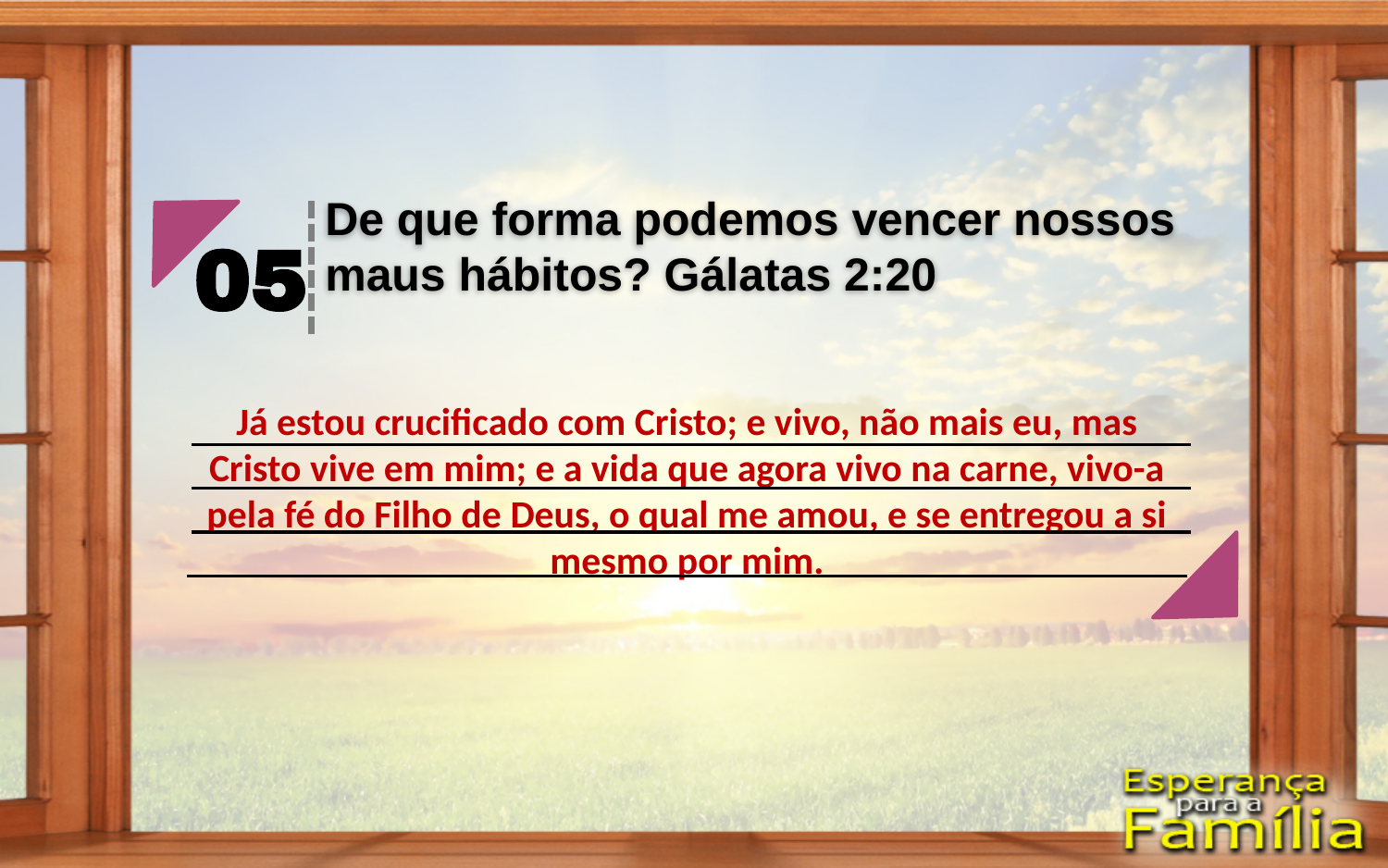

De que forma podemos vencer nossos maus hábitos? Gálatas 2:20

05
Já estou crucificado com Cristo; e vivo, não mais eu, mas Cristo vive em mim; e a vida que agora vivo na carne, vivo-a pela fé do Filho de Deus, o qual me amou, e se entregou a si mesmo por mim.